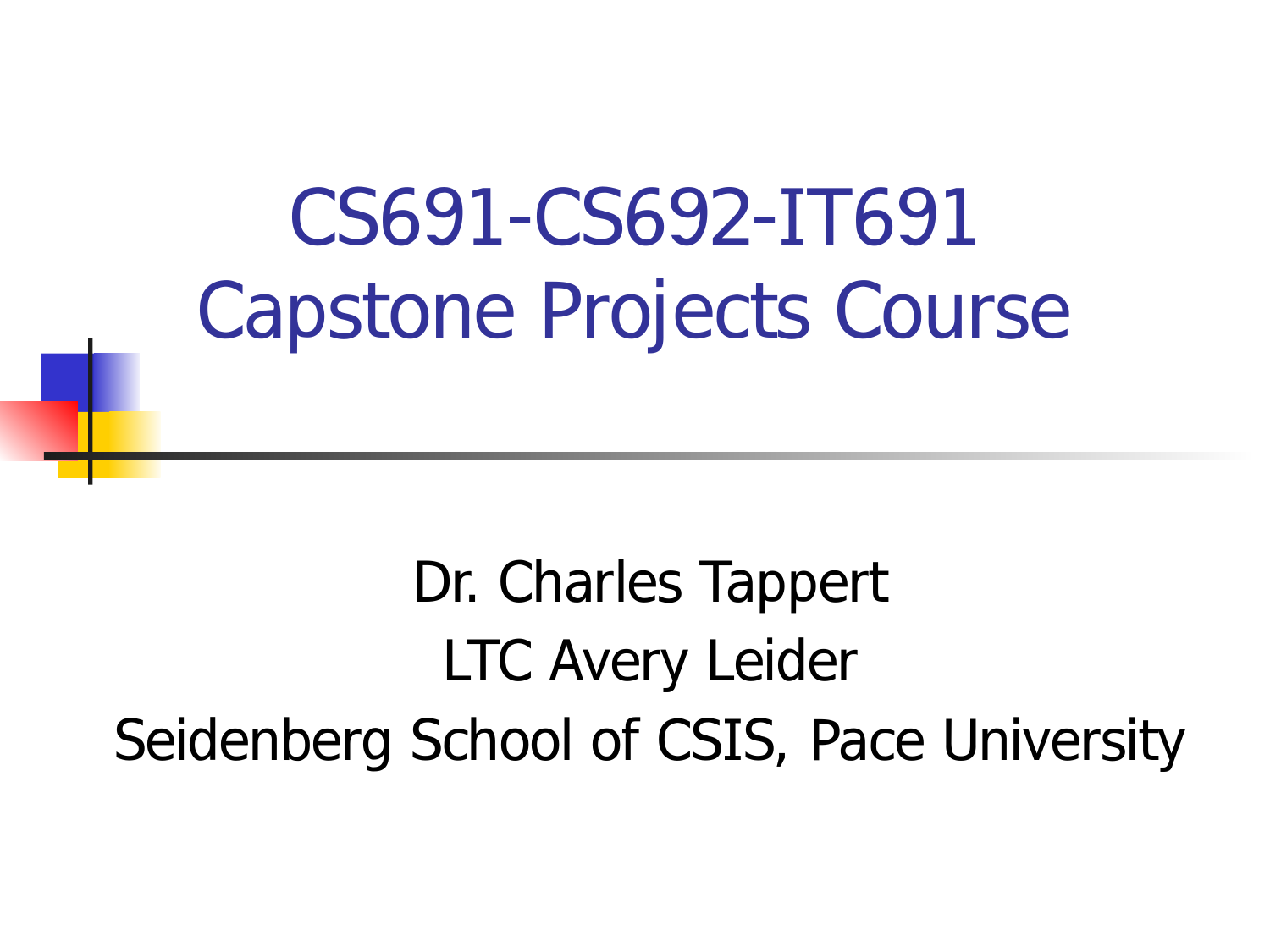

# CS691-CS692-IT691 Capstone Projects Course
Dr. Charles Tappert
LTC Avery Leider
Seidenberg School of CSIS, Pace University